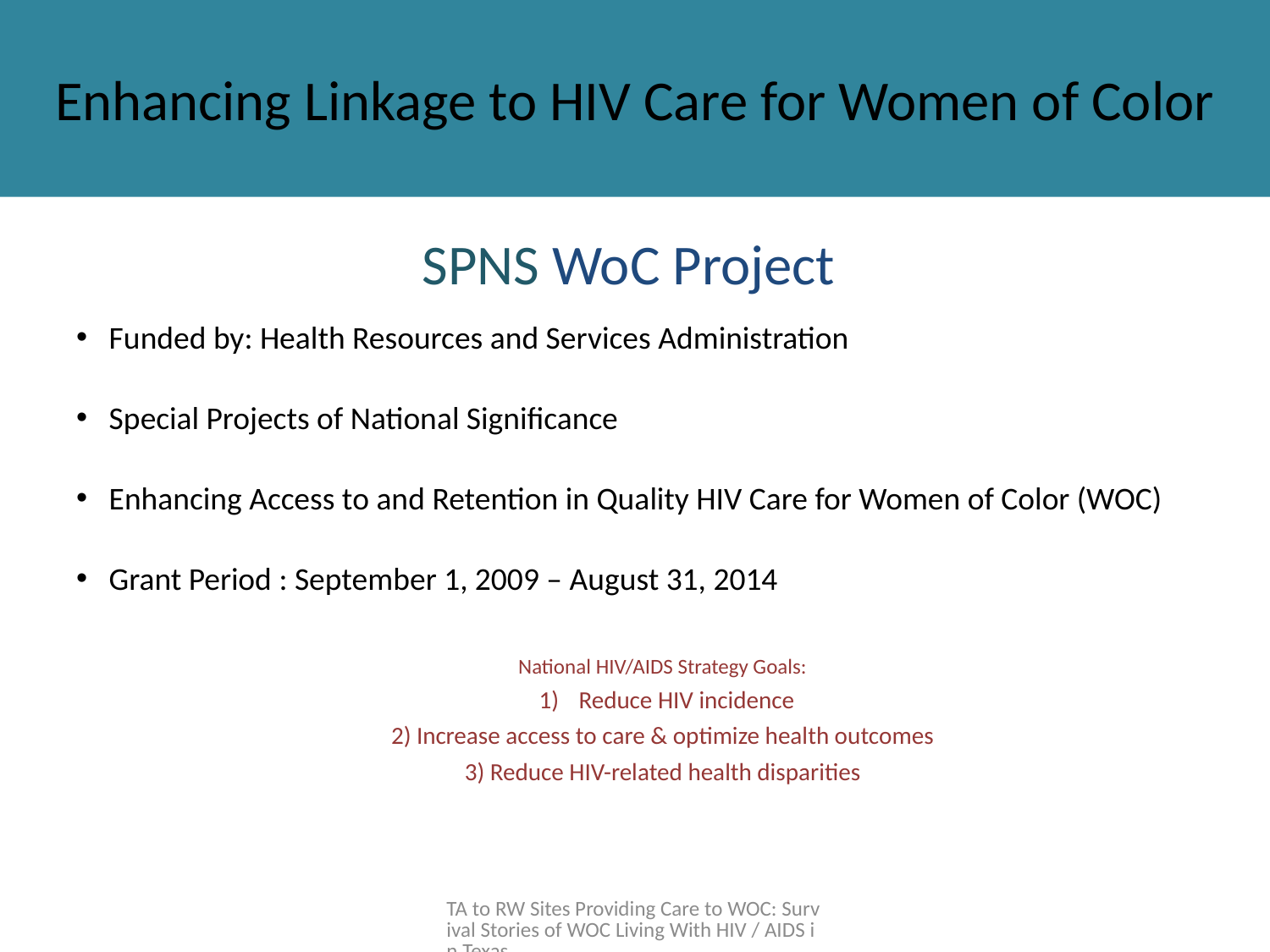

# Enhancing Linkage to HIV Care for Women of Color
SPNS WoC Project
Funded by: Health Resources and Services Administration
Special Projects of National Significance
Enhancing Access to and Retention in Quality HIV Care for Women of Color (WOC)
Grant Period : September 1, 2009 – August 31, 2014

National HIV/AIDS Strategy Goals:
Reduce HIV incidence
2) Increase access to care & optimize health outcomes
3) Reduce HIV-related health disparities

TA to RW Sites Providing Care to WOC: Survival Stories of WOC Living With HIV / AIDS in Texas